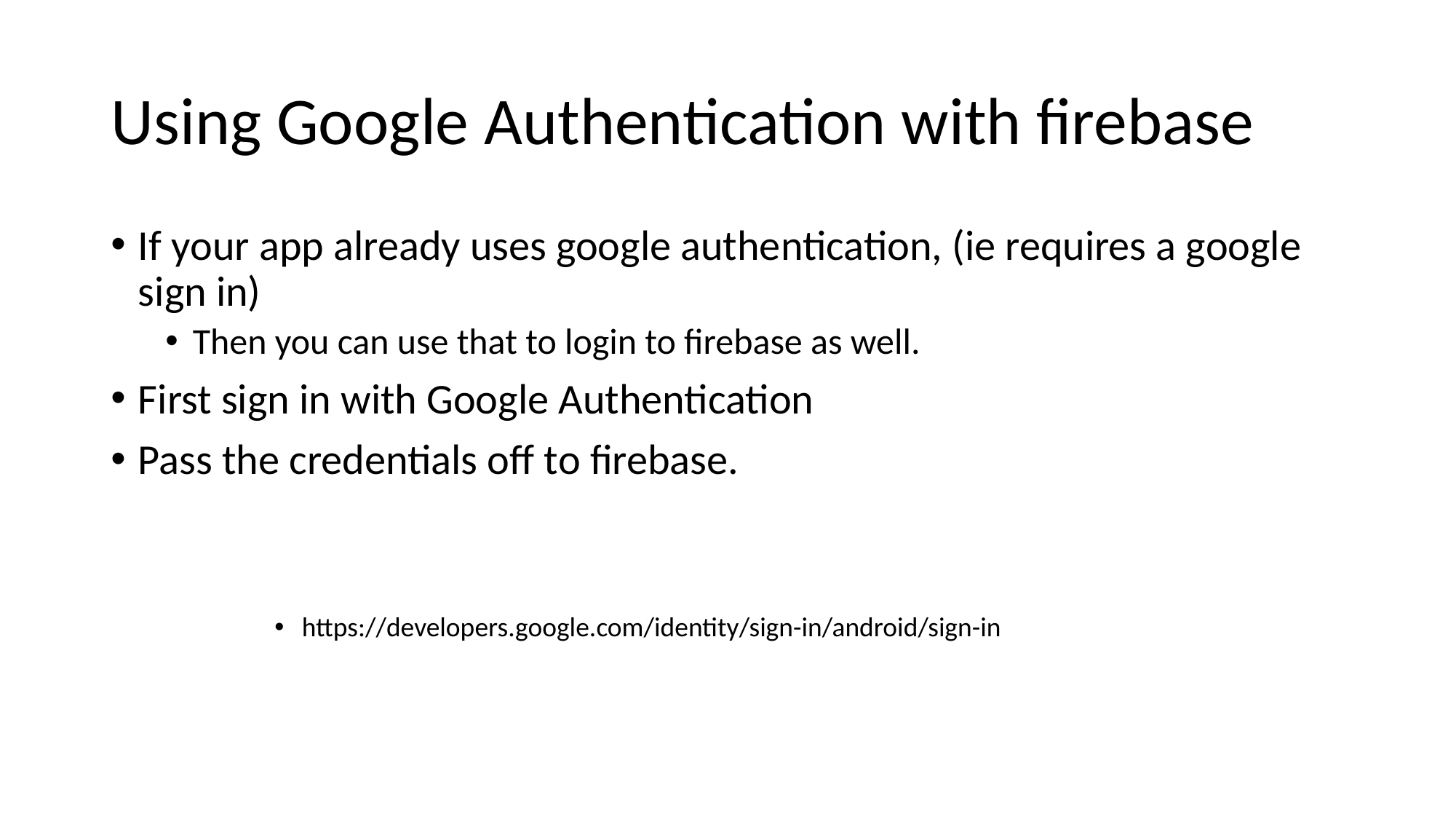

# Using Google Authentication with firebase
If your app already uses google authentication, (ie requires a google sign in)
Then you can use that to login to firebase as well.
First sign in with Google Authentication
Pass the credentials off to firebase.

https://developers.google.com/identity/sign-in/android/sign-in